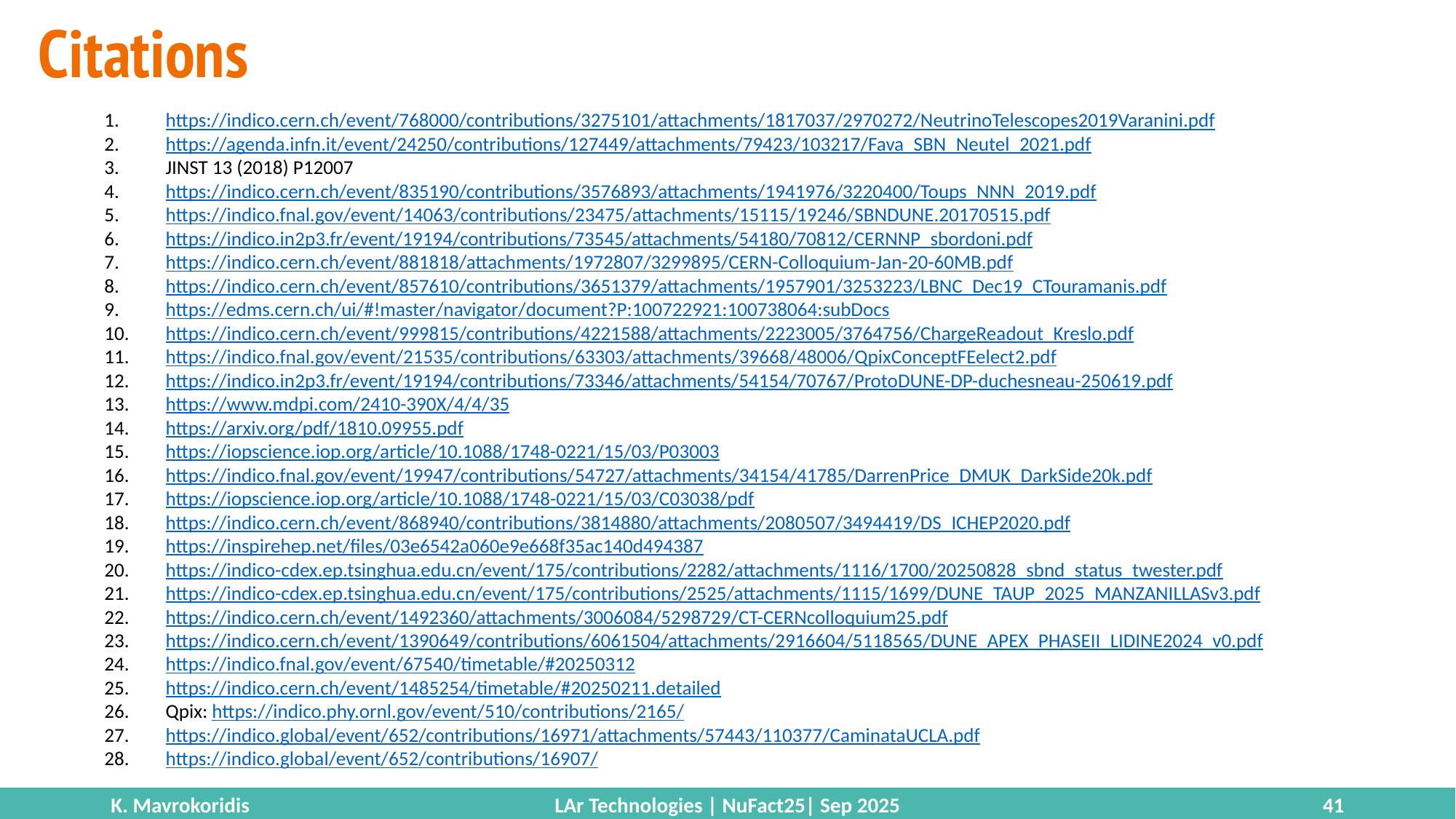

# Citations
https://indico.cern.ch/event/768000/contributions/3275101/attachments/1817037/2970272/NeutrinoTelescopes2019Varanini.pdf
https://agenda.infn.it/event/24250/contributions/127449/attachments/79423/103217/Fava_SBN_Neutel_2021.pdf
JINST 13 (2018) P12007
https://indico.cern.ch/event/835190/contributions/3576893/attachments/1941976/3220400/Toups_NNN_2019.pdf
https://indico.fnal.gov/event/14063/contributions/23475/attachments/15115/19246/SBNDUNE.20170515.pdf
https://indico.in2p3.fr/event/19194/contributions/73545/attachments/54180/70812/CERNNP_sbordoni.pdf
https://indico.cern.ch/event/881818/attachments/1972807/3299895/CERN-Colloquium-Jan-20-60MB.pdf
https://indico.cern.ch/event/857610/contributions/3651379/attachments/1957901/3253223/LBNC_Dec19_CTouramanis.pdf
https://edms.cern.ch/ui/#!master/navigator/document?P:100722921:100738064:subDocs
https://indico.cern.ch/event/999815/contributions/4221588/attachments/2223005/3764756/ChargeReadout_Kreslo.pdf
https://indico.fnal.gov/event/21535/contributions/63303/attachments/39668/48006/QpixConceptFEelect2.pdf
https://indico.in2p3.fr/event/19194/contributions/73346/attachments/54154/70767/ProtoDUNE-DP-duchesneau-250619.pdf
https://www.mdpi.com/2410-390X/4/4/35
https://arxiv.org/pdf/1810.09955.pdf
https://iopscience.iop.org/article/10.1088/1748-0221/15/03/P03003
https://indico.fnal.gov/event/19947/contributions/54727/attachments/34154/41785/DarrenPrice_DMUK_DarkSide20k.pdf
https://iopscience.iop.org/article/10.1088/1748-0221/15/03/C03038/pdf
https://indico.cern.ch/event/868940/contributions/3814880/attachments/2080507/3494419/DS_ICHEP2020.pdf
https://inspirehep.net/files/03e6542a060e9e668f35ac140d494387
https://indico-cdex.ep.tsinghua.edu.cn/event/175/contributions/2282/attachments/1116/1700/20250828_sbnd_status_twester.pdf
https://indico-cdex.ep.tsinghua.edu.cn/event/175/contributions/2525/attachments/1115/1699/DUNE_TAUP_2025_MANZANILLASv3.pdf
https://indico.cern.ch/event/1492360/attachments/3006084/5298729/CT-CERNcolloquium25.pdf
https://indico.cern.ch/event/1390649/contributions/6061504/attachments/2916604/5118565/DUNE_APEX_PHASEII_LIDINE2024_v0.pdf
https://indico.fnal.gov/event/67540/timetable/#20250312
https://indico.cern.ch/event/1485254/timetable/#20250211.detailed
Qpix: https://indico.phy.ornl.gov/event/510/contributions/2165/
https://indico.global/event/652/contributions/16971/attachments/57443/110377/CaminataUCLA.pdf
https://indico.global/event/652/contributions/16907/
K. Mavrokoridis
LAr Technologies | NuFact25| Sep 2025
41